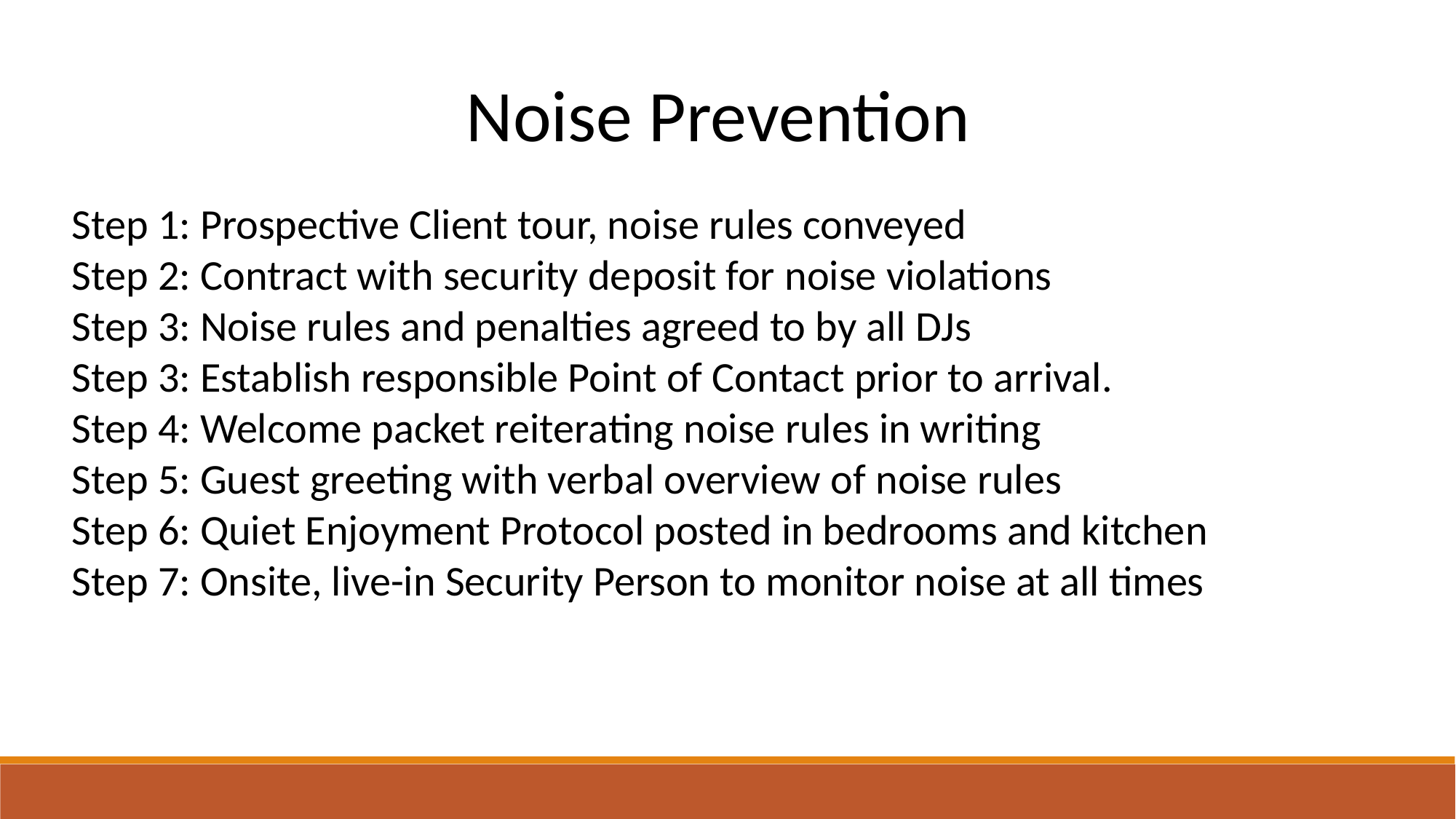

Noise Prevention
Step 1: Prospective Client tour, noise rules conveyed
Step 2: Contract with security deposit for noise violations
Step 3: Noise rules and penalties agreed to by all DJs
Step 3: Establish responsible Point of Contact prior to arrival.
Step 4: Welcome packet reiterating noise rules in writing
Step 5: Guest greeting with verbal overview of noise rules
Step 6: Quiet Enjoyment Protocol posted in bedrooms and kitchen
Step 7: Onsite, live-in Security Person to monitor noise at all times